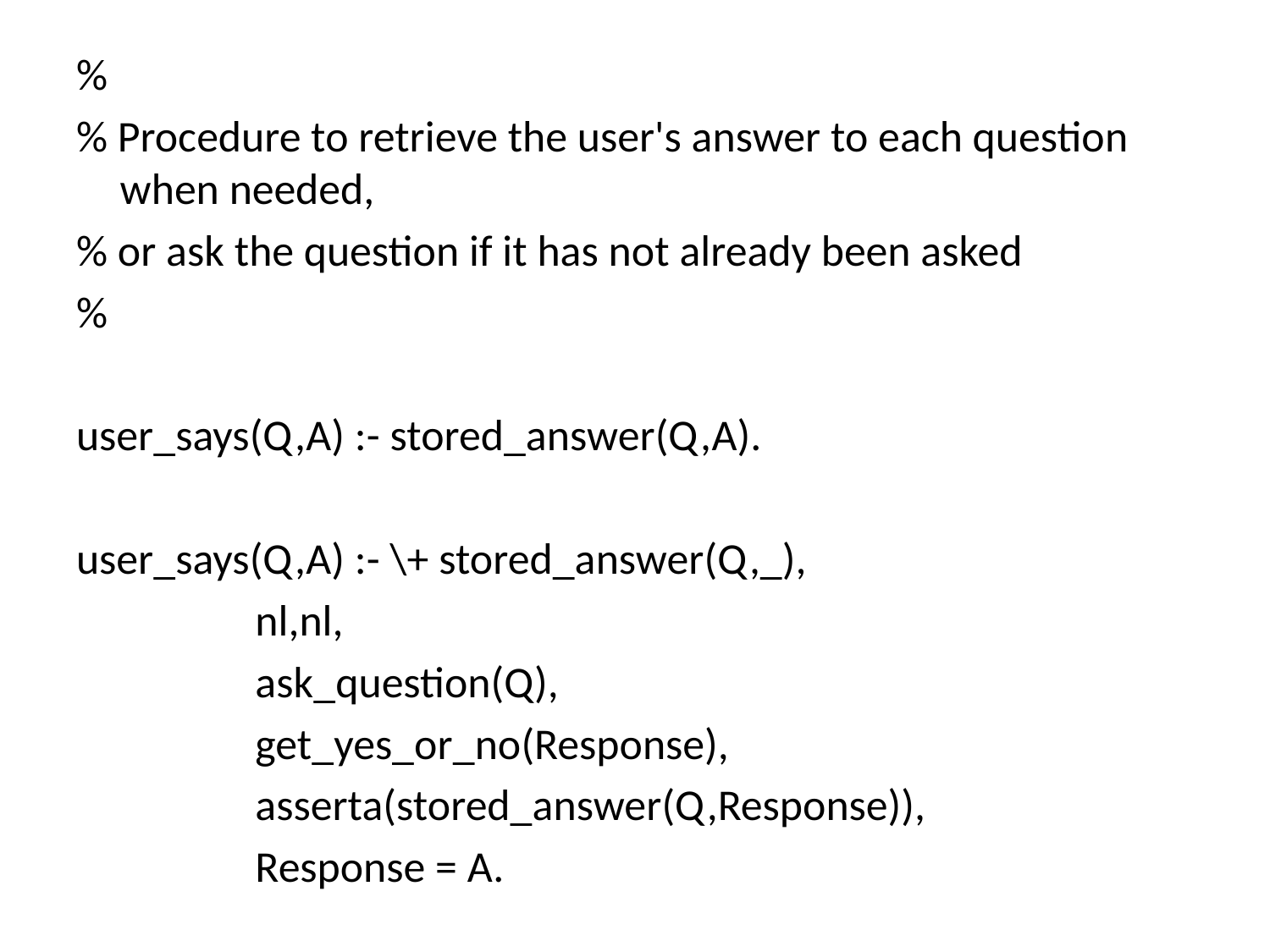

%
% Procedure to retrieve the user's answer to each question when needed,
% or ask the question if it has not already been asked
%

user_says(Q,A) :- stored_answer(Q,A).

user_says(Q,A) :- \+ stored_answer(Q,_),
                  nl,nl,
                  ask_question(Q),
                  get_yes_or_no(Response),
                  asserta(stored_answer(Q,Response)),
                  Response = A.